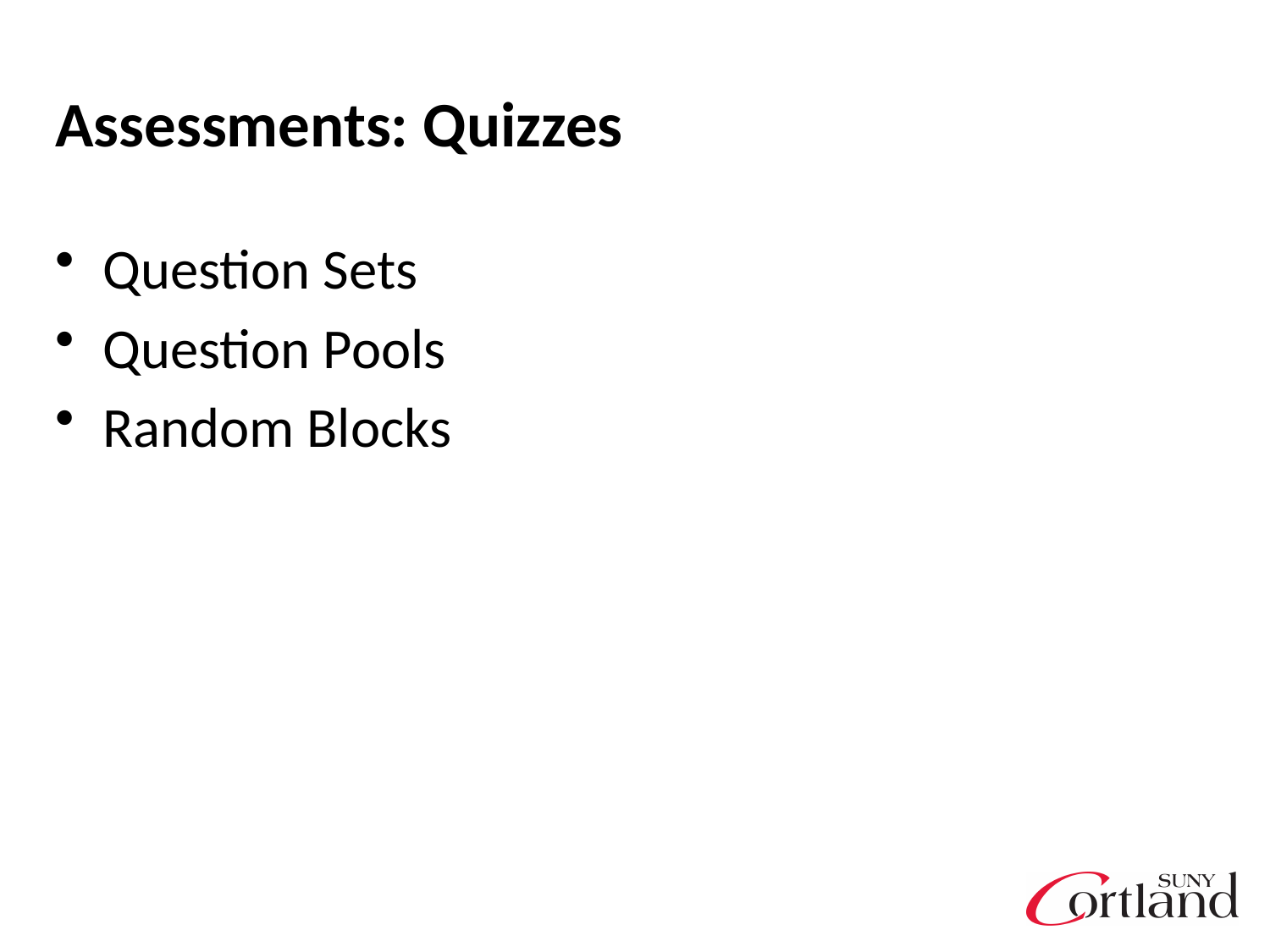

# Assessments: Quizzes
Question Sets
Question Pools
Random Blocks